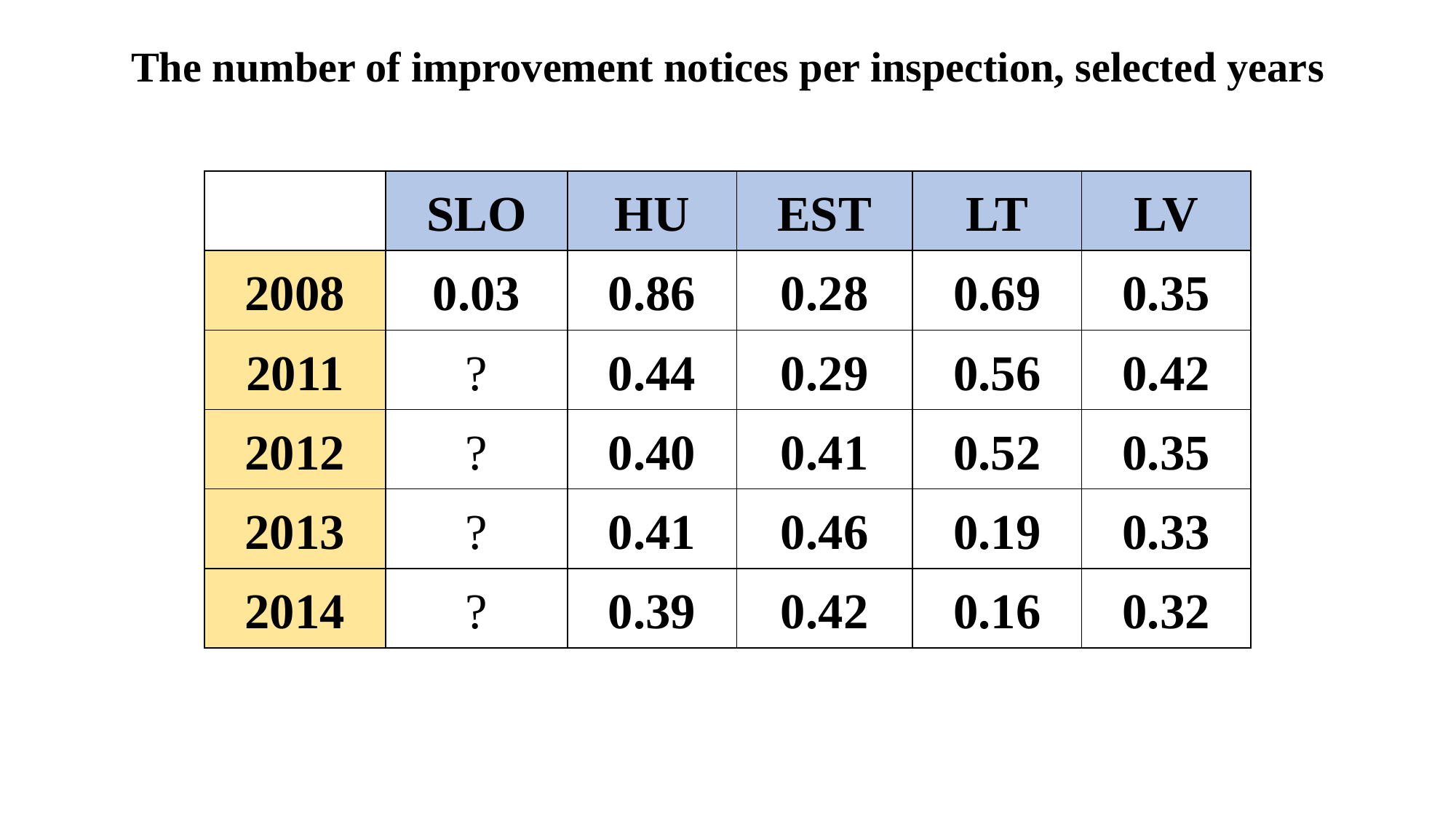

# The number of improvement notices per inspection, selected years
|  | SLO | HU | EST | LT | LV |
| --- | --- | --- | --- | --- | --- |
| 2008 | 0.03 | 0.86 | 0.28 | 0.69 | 0.35 |
| 2011 | ? | 0.44 | 0.29 | 0.56 | 0.42 |
| 2012 | ? | 0.40 | 0.41 | 0.52 | 0.35 |
| 2013 | ? | 0.41 | 0.46 | 0.19 | 0.33 |
| 2014 | ? | 0.39 | 0.42 | 0.16 | 0.32 |